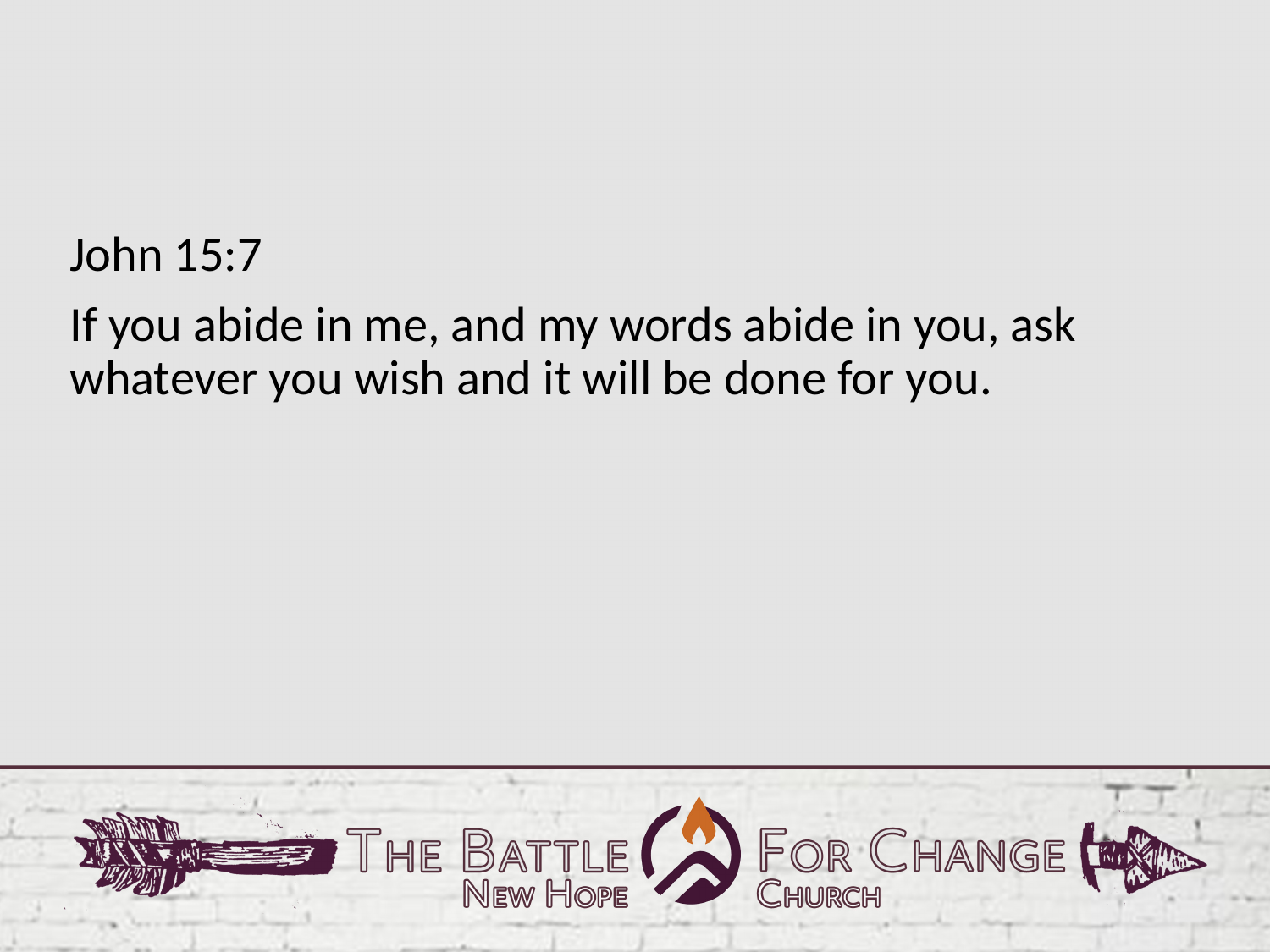

John 15:7
If you abide in me, and my words abide in you, ask whatever you wish and it will be done for you.